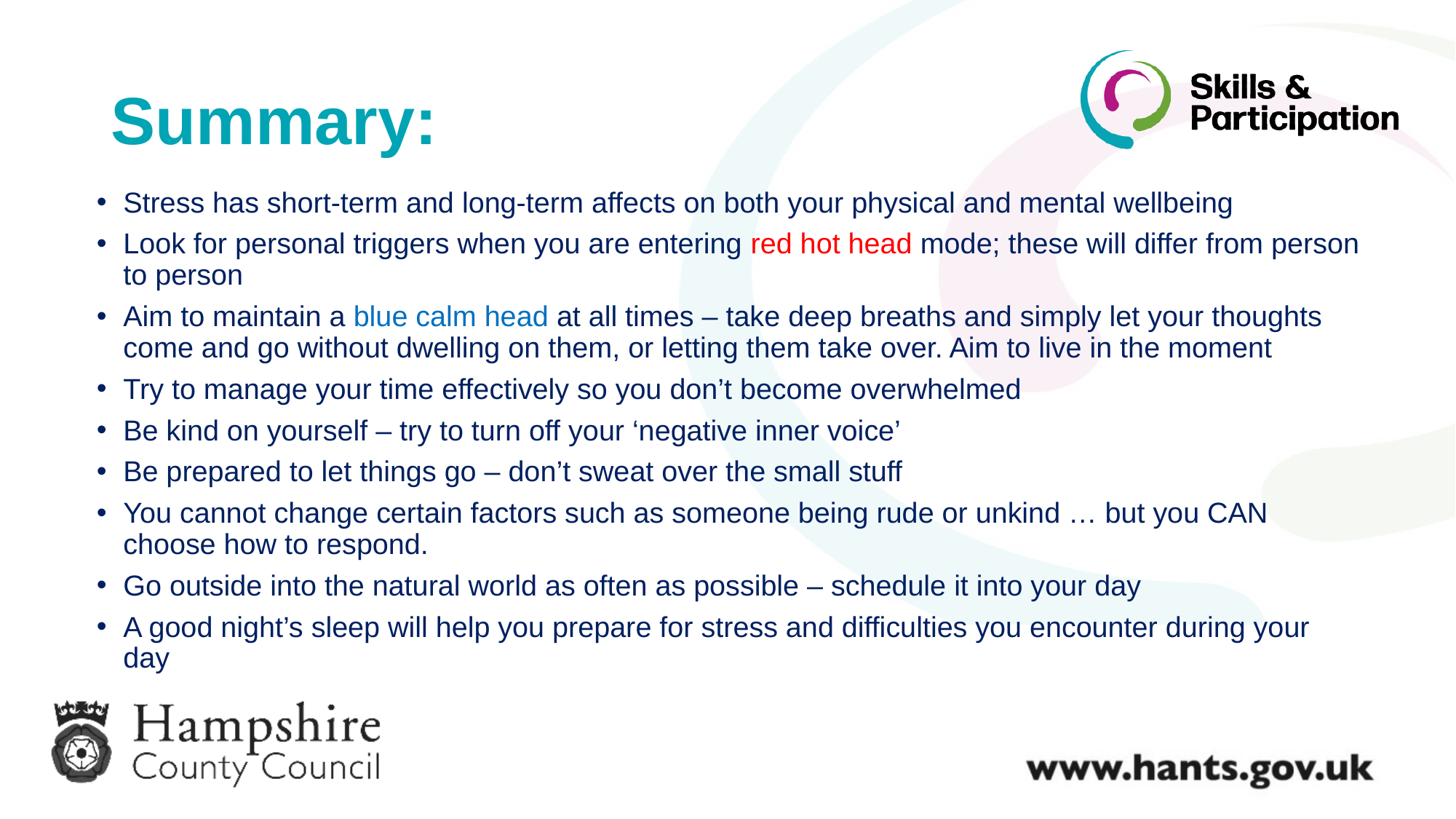

# Summary:
Stress has short-term and long-term affects on both your physical and mental wellbeing
Look for personal triggers when you are entering red hot head mode; these will differ from person to person
Aim to maintain a blue calm head at all times – take deep breaths and simply let your thoughts come and go without dwelling on them, or letting them take over. Aim to live in the moment
Try to manage your time effectively so you don’t become overwhelmed
Be kind on yourself – try to turn off your ‘negative inner voice’
Be prepared to let things go – don’t sweat over the small stuff
You cannot change certain factors such as someone being rude or unkind … but you CAN choose how to respond.
Go outside into the natural world as often as possible – schedule it into your day
A good night’s sleep will help you prepare for stress and difficulties you encounter during your day